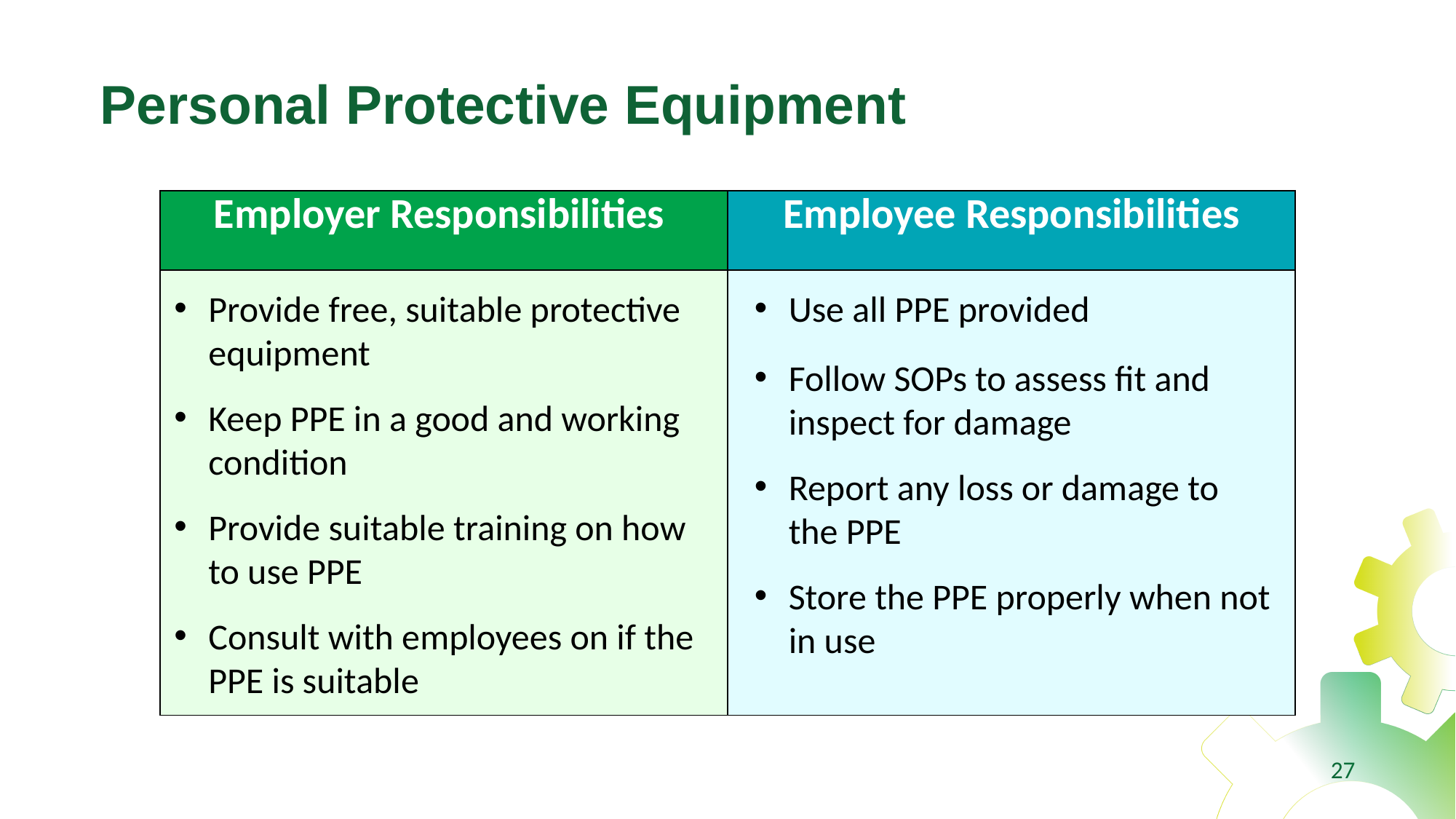

# Personal Protective Equipment
| Employer Responsibilities | Employee Responsibilities |
| --- | --- |
|  |  |
Provide free, suitable protective equipment

Keep PPE in a good and working condition

Provide suitable training on how to use PPE

Consult with employees on if the PPE is suitable
Use all PPE provided

Follow SOPs to assess fit and inspect for damage

Report any loss or damage to the PPE

Store the PPE properly when not in use